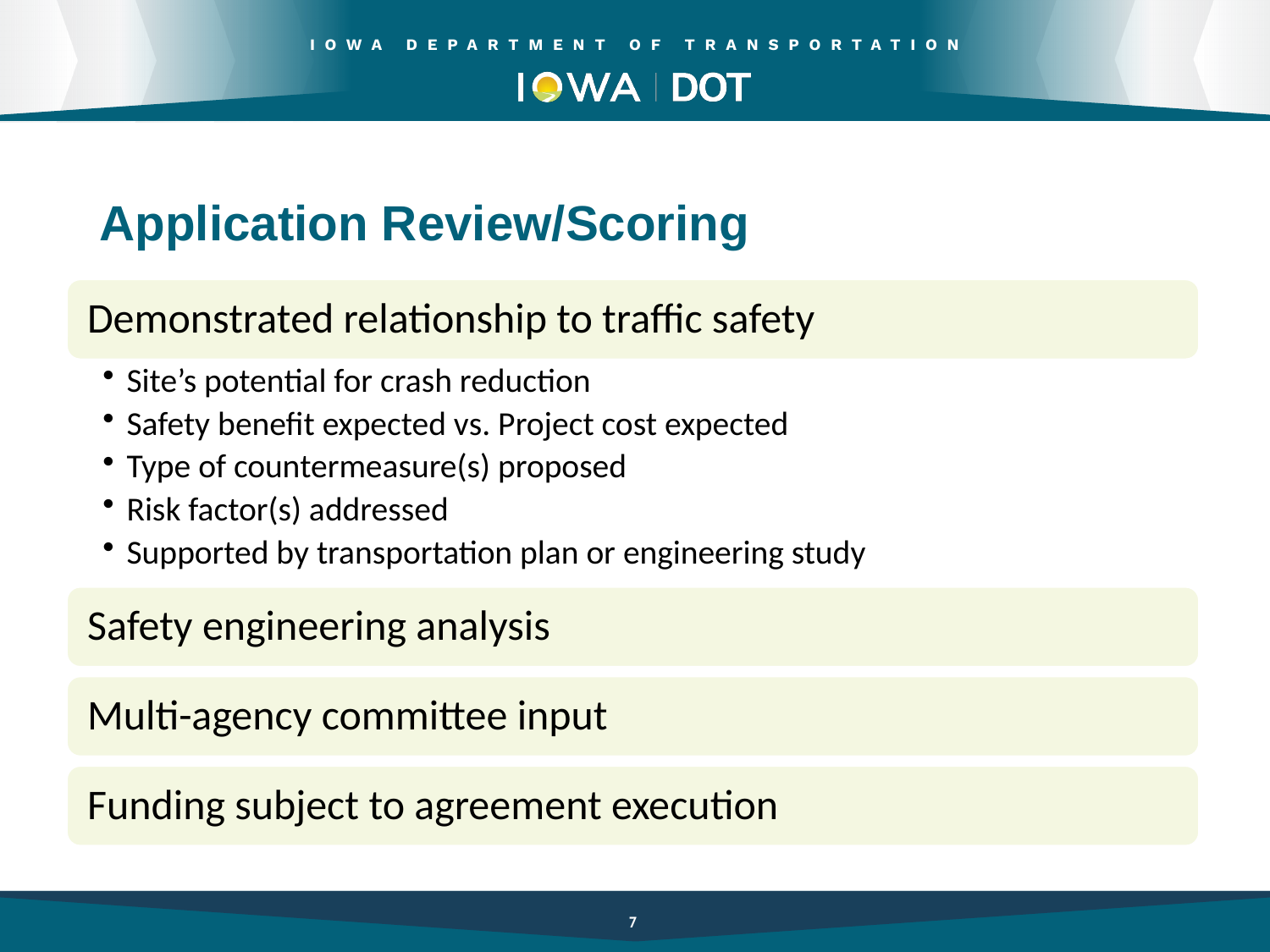

Application Review/Scoring
Demonstrated relationship to traffic safety
Site’s potential for crash reduction
Safety benefit expected vs. Project cost expected
Type of countermeasure(s) proposed
Risk factor(s) addressed
Supported by transportation plan or engineering study
Safety engineering analysis
Multi-agency committee input
Funding subject to agreement execution
7
7